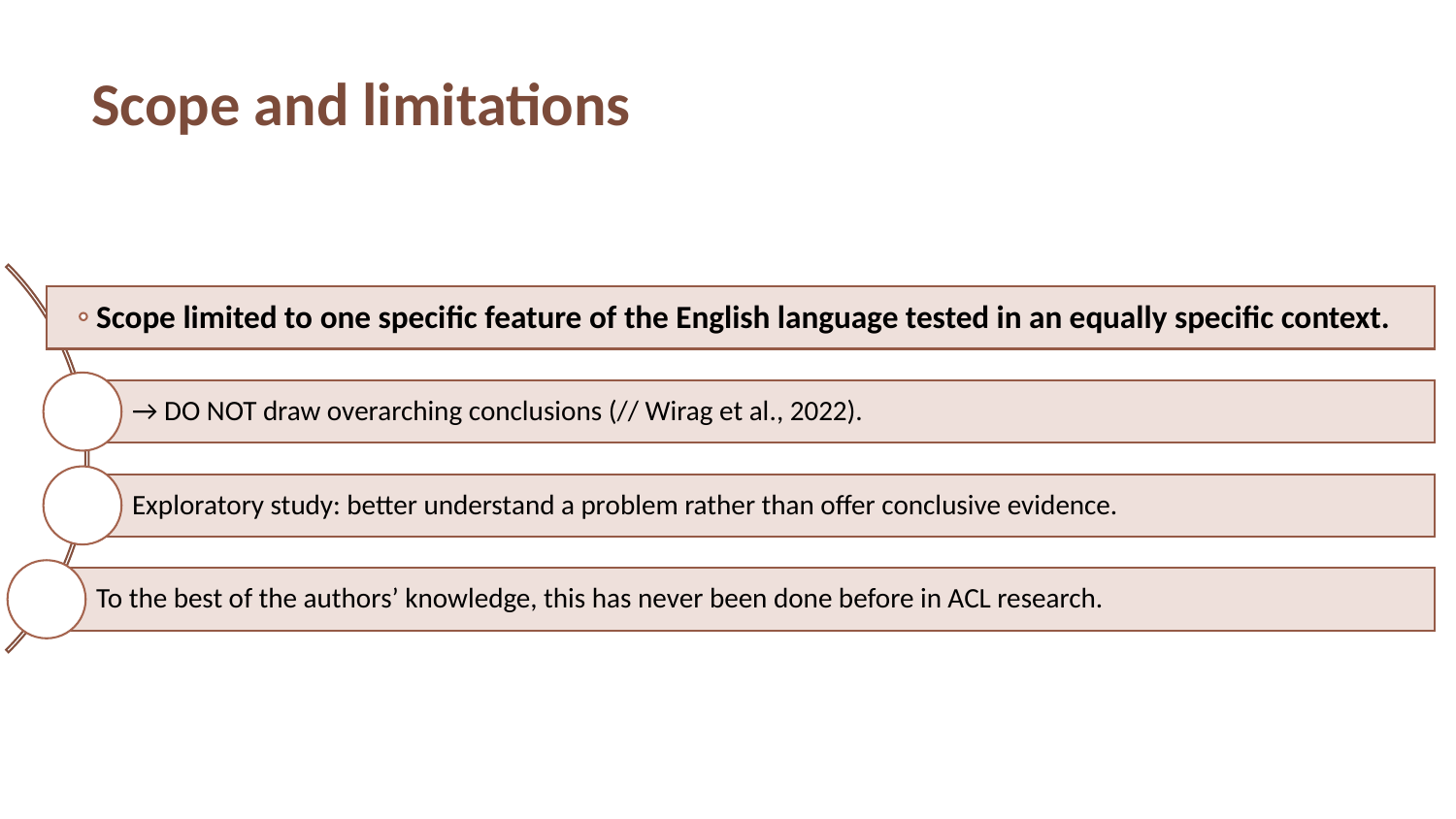

# Scope and limitations
Scope limited to one specific feature of the English language tested in an equally specific context.
→ DO NOT draw overarching conclusions (// Wirag et al., 2022).
Exploratory study: better understand a problem rather than offer conclusive evidence.
To the best of the authors’ knowledge, this has never been done before in ACL research.